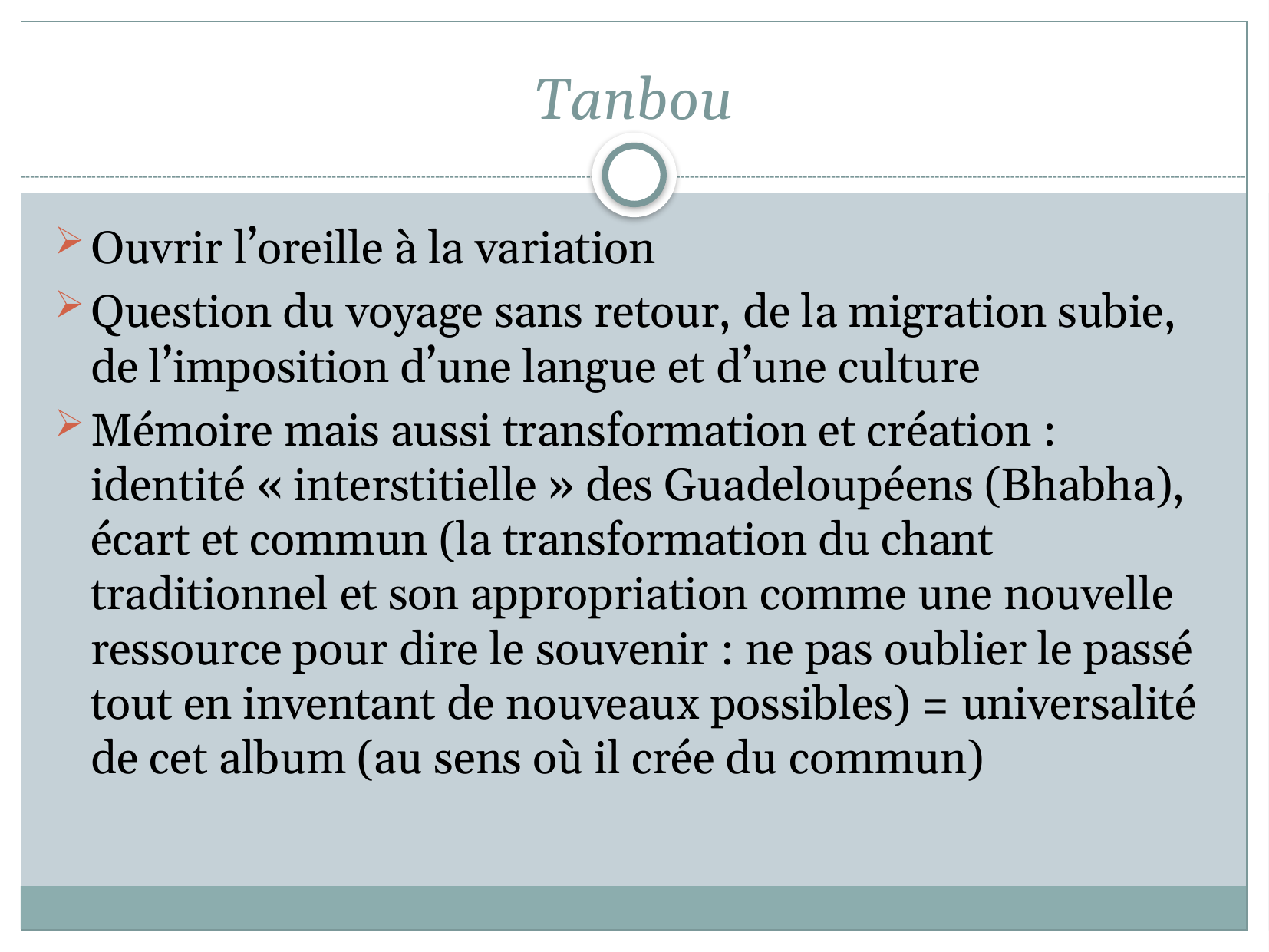

# Tanbou
Ouvrir l’oreille à la variation
Question du voyage sans retour, de la migration subie, de l’imposition d’une langue et d’une culture
Mémoire mais aussi transformation et création : identité « interstitielle » des Guadeloupéens (Bhabha), écart et commun (la transformation du chant traditionnel et son appropriation comme une nouvelle ressource pour dire le souvenir : ne pas oublier le passé tout en inventant de nouveaux possibles) = universalité de cet album (au sens où il crée du commun)